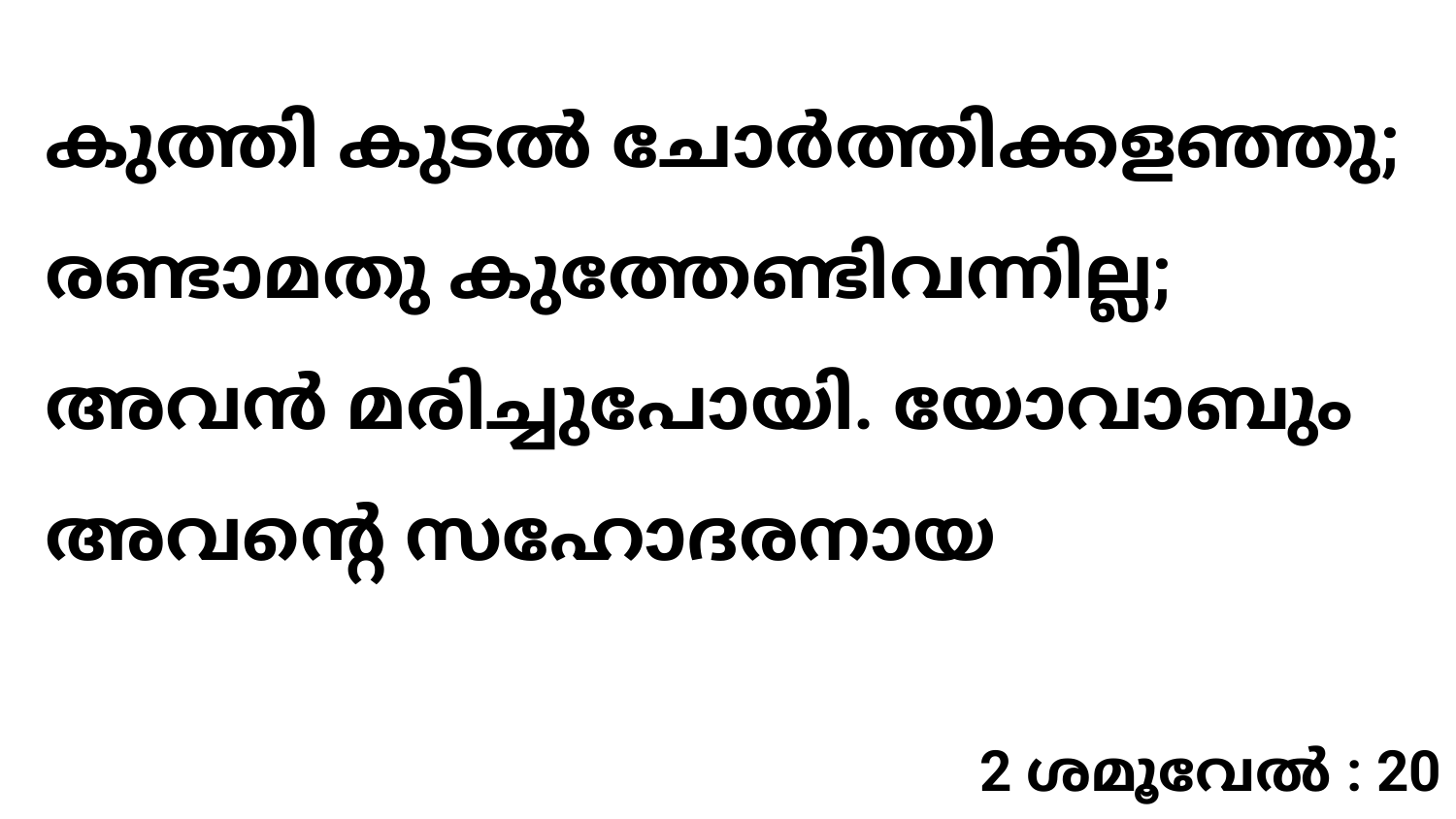

കുത്തി കുടൽ ചോർത്തിക്കളഞ്ഞു; രണ്ടാമതു കുത്തേണ്ടിവന്നില്ല; അവൻ മരിച്ചുപോയി. യോവാബും അവന്റെ സഹോദരനായ
2 ശമൂവേൽ : 20